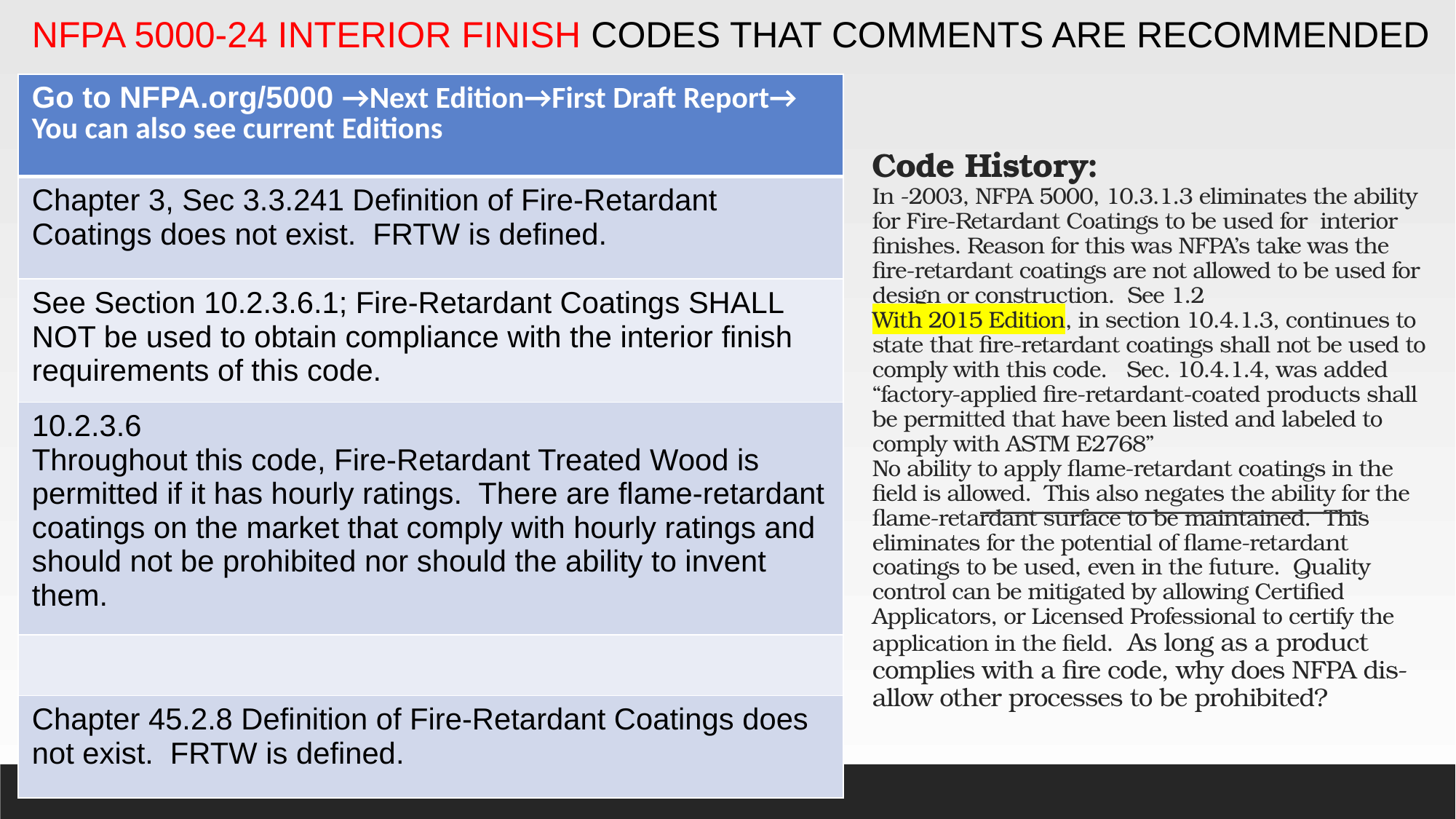

NFPA 5000-24 INTERIOR FINISH CODES THAT COMMENTS ARE RECOMMENDED
# Code History: In -2003, NFPA 5000, 10.3.1.3 eliminates the ability for Fire-Retardant Coatings to be used for  interior finishes. Reason for this was NFPA’s take was the fire-retardant coatings are not allowed to be used for design or construction.  See 1.2 With 2015 Edition, in section 10.4.1.3, continues to state that fire-retardant coatings shall not be used to comply with this code.   Sec. 10.4.1.4, was added “factory-applied fire-retardant-coated products shall be permitted that have been listed and labeled to comply with ASTM E2768” No ability to apply flame-retardant coatings in the field is allowed.  This also negates the ability for the flame-retardant surface to be maintained.  This eliminates for the potential of flame-retardant coatings to be used, even in the future.  Quality control can be mitigated by allowing Certified Applicators, or Licensed Professional to certify the application in the field.  As long as a product complies with a fire code, why does NFPA dis-allow other processes to be prohibited?
| Go to NFPA.org/5000 →Next Edition→First Draft Report→ You can also see current Editions |
| --- |
| Chapter 3, Sec 3.3.241 Definition of Fire-Retardant Coatings does not exist. FRTW is defined. |
| See Section 10.2.3.6.1; Fire-Retardant Coatings SHALL NOT be used to obtain compliance with the interior finish requirements of this code. |
| 10.2.3.6 Throughout this code, Fire-Retardant Treated Wood is permitted if it has hourly ratings. There are flame-retardant coatings on the market that comply with hourly ratings and should not be prohibited nor should the ability to invent them. |
|  |
| Chapter 45.2.8 Definition of Fire-Retardant Coatings does not exist. FRTW is defined. |

5
NFPA PUBLICATIONS ARE REVISED: (every 3-5 years):  1957, 1961, 1979, 1985, 1992, 1995, 2000, 2006, 2009, 2012, 2015, 2018, 2024